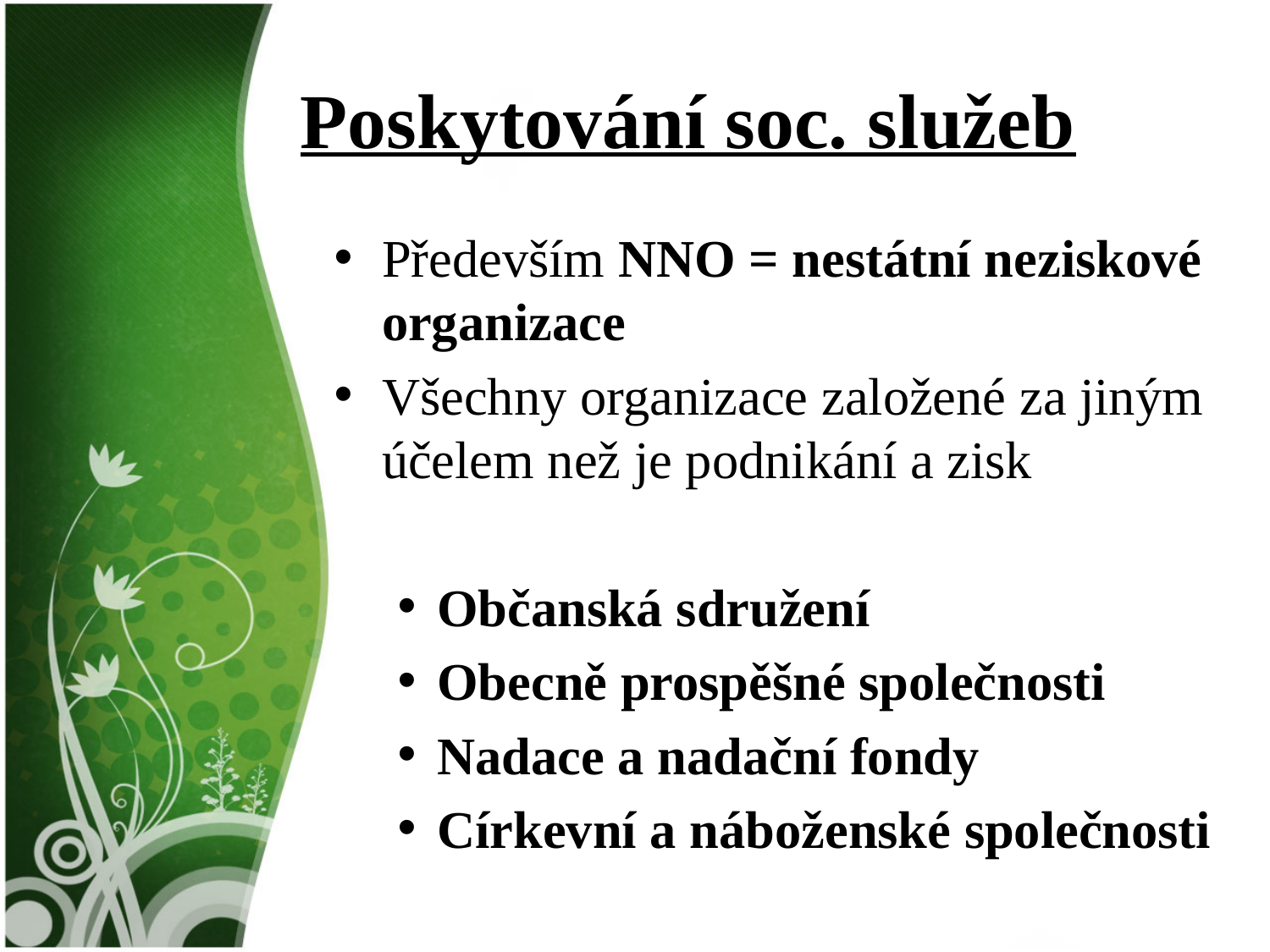

Poskytování soc. služeb
Především NNO = nestátní neziskové organizace
Všechny organizace založené za jiným účelem než je podnikání a zisk

Občanská sdružení
Obecně prospěšné společnosti
Nadace a nadační fondy
Církevní a náboženské společnosti